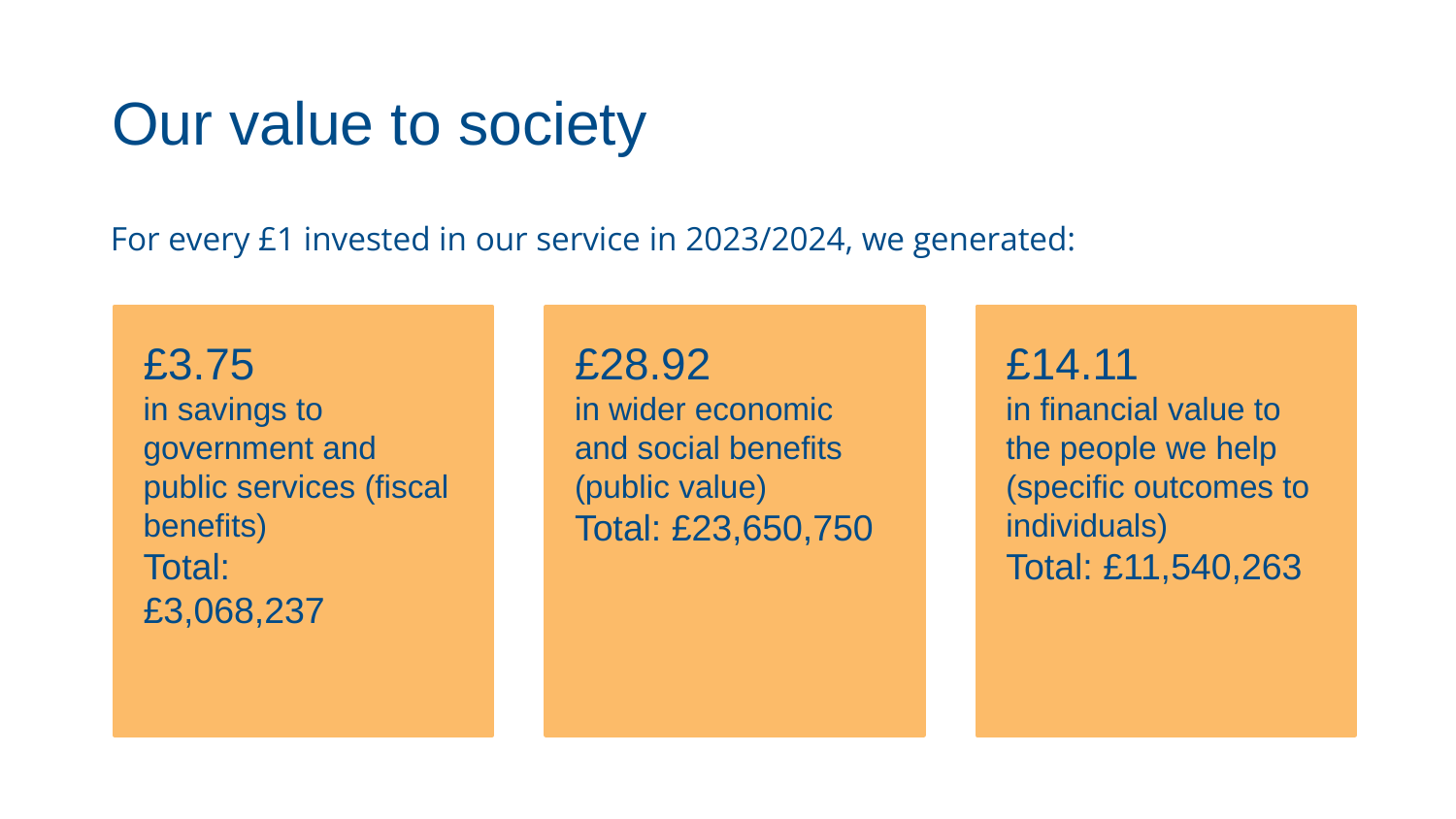

# Our value to society
For every £1 invested in our service in 2023/2024, we generated:
£28.92
in wider economic and social benefits (public value)
Total: £23,650,750
£14.11
in financial value to the people we help (specific outcomes to individuals)
Total: £11,540,263
£3.75
in savings to government and public services (fiscal benefits)
Total:
£3,068,237